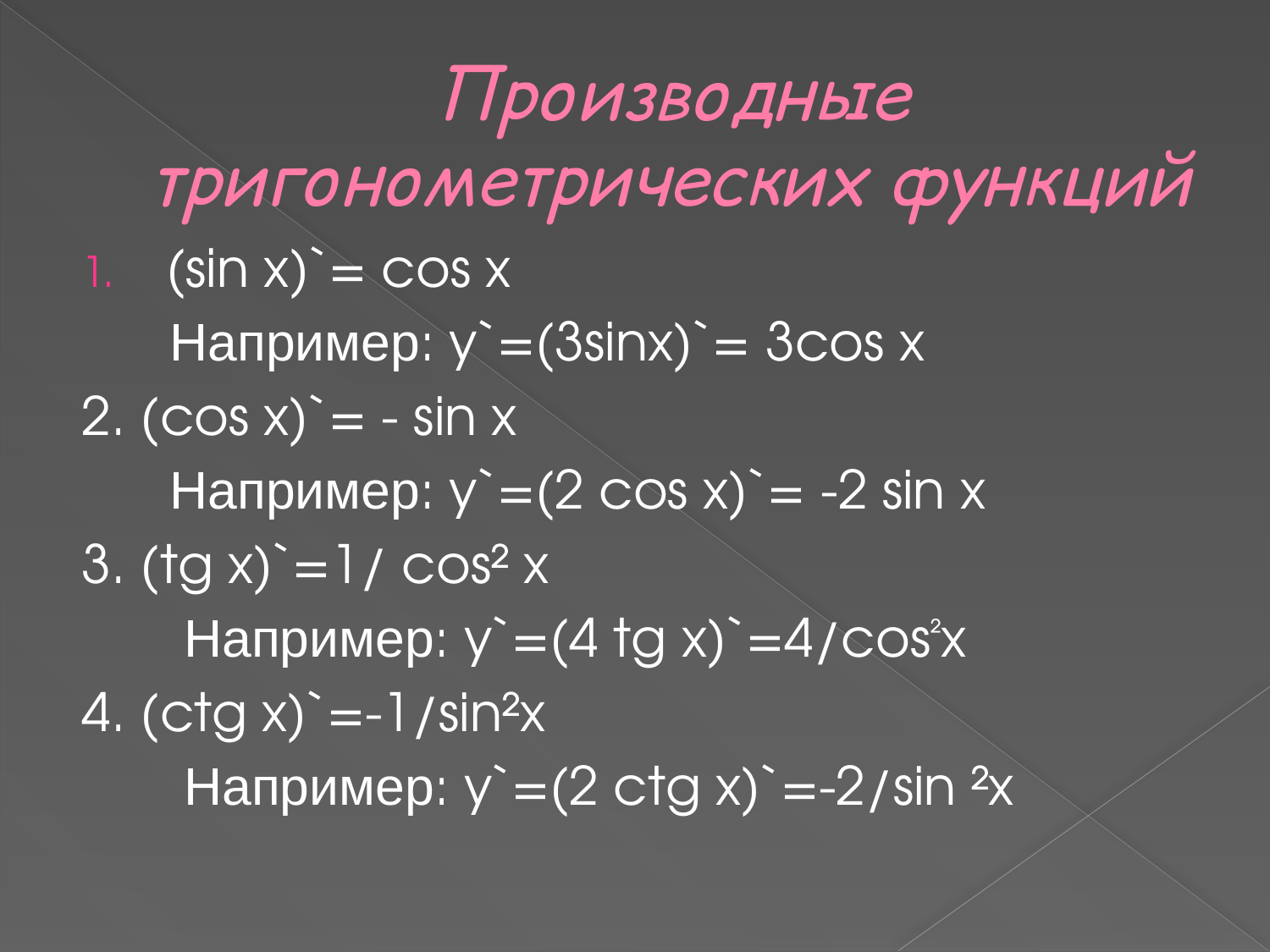

# Производные тригонометрических функций
(sin x)`= cos x
      Например: y`=(3sinx)`= 3cos x
2. (cos x)`= - sin x
      Например: y`=(2 cos x)`= -2 sin x
3. (tg x)`=1/ cos² x
       Например: y`=(4 tg x)`=4/cos²x
4. (ctg x)`=-1/sin²x
       Например: y`=(2 ctg x)`=-2/sin ²x